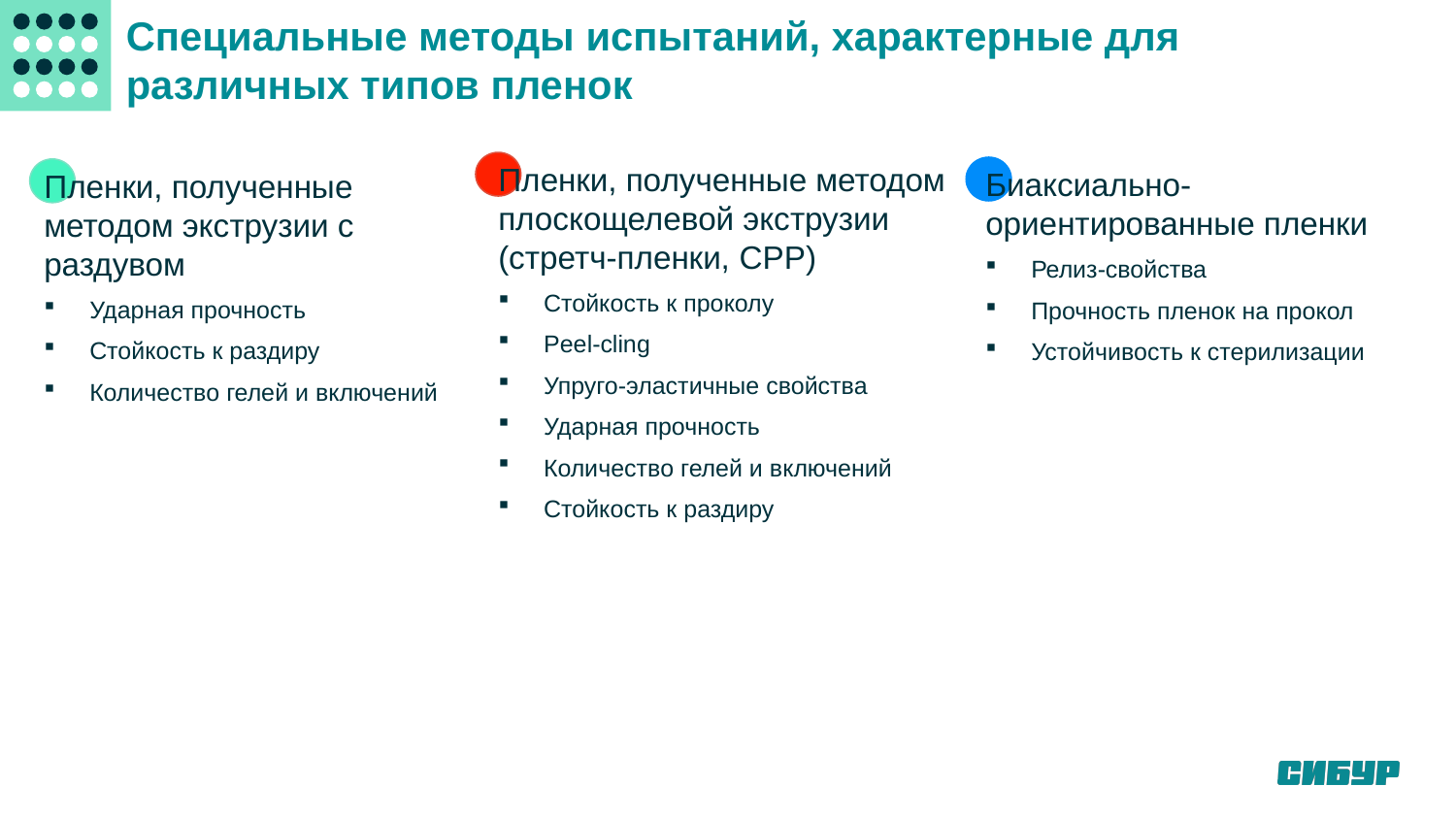

# Специальные методы испытаний, характерные для различных типов пленок

Биаксиально-ориентированные пленки
Релиз-свойства
Прочность пленок на прокол
Устойчивость к стерилизации

Пленки, полученные методом плоскощелевой экструзии (стретч-пленки, CPP)
Стойкость к проколу
Peel-cling
Упруго-эластичные свойства
Ударная прочность
Количество гелей и включений
Стойкость к раздиру

Пленки, полученные методом экструзии с раздувом
Ударная прочность
Стойкость к раздиру
Количество гелей и включений